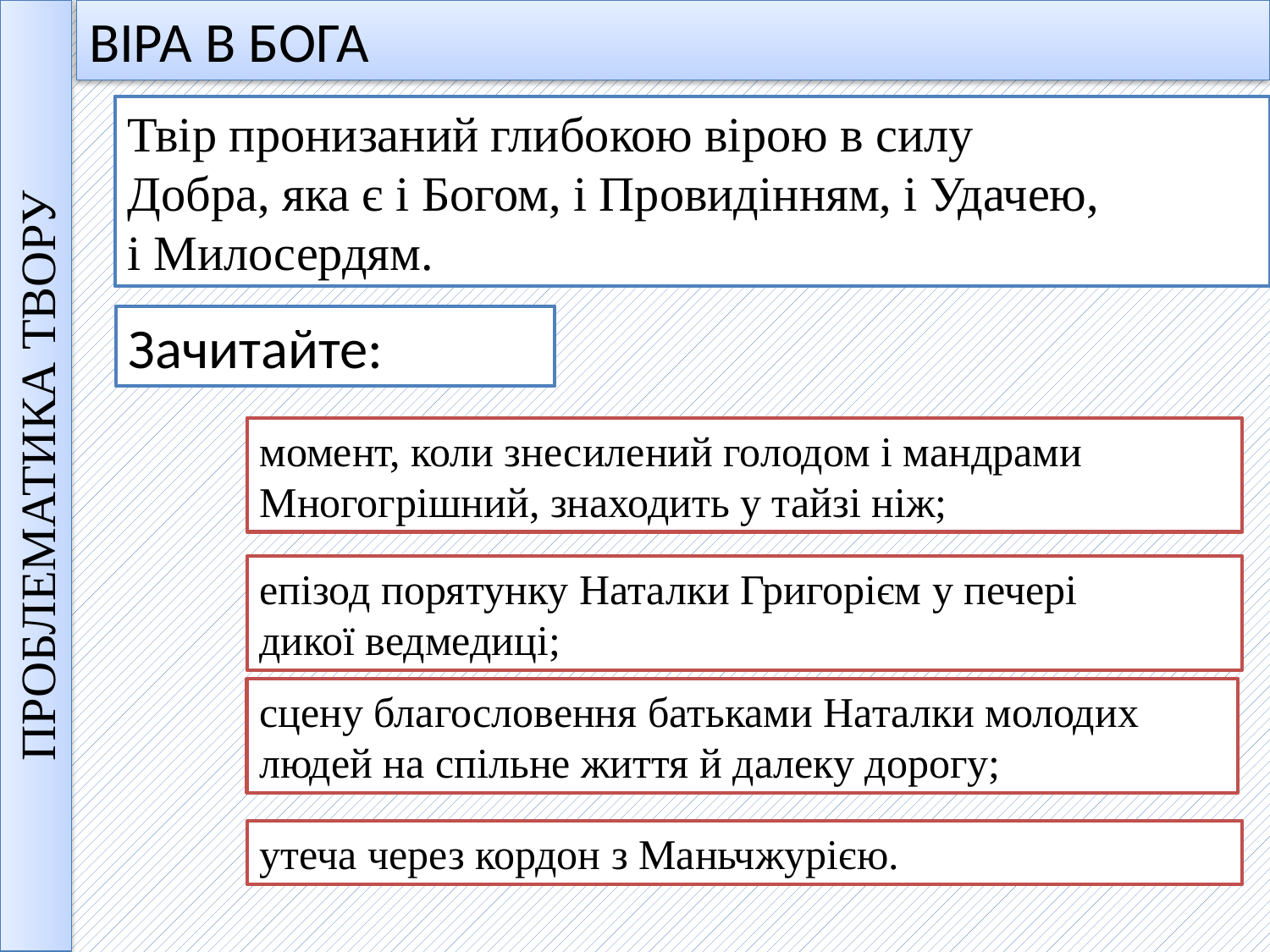

ВІРА В БОГА
Твір пронизаний глибокою вірою в силу
Добра, яка є і Богом, і Провидінням, і Удачею,
і Милосердям.
Зачитайте:
момент, коли знесилений голодом і мандрами
Многогрішний, знаходить у тайзі ніж;
ПРОБЛЕМАТИКА ТВОРУ
епізод порятунку Наталки Григорієм у печері
дикої ведмедиці;
сцену благословення батьками Наталки молодих
людей на спільне життя й далеку дорогу;
утеча через кордон з Маньчжурією.